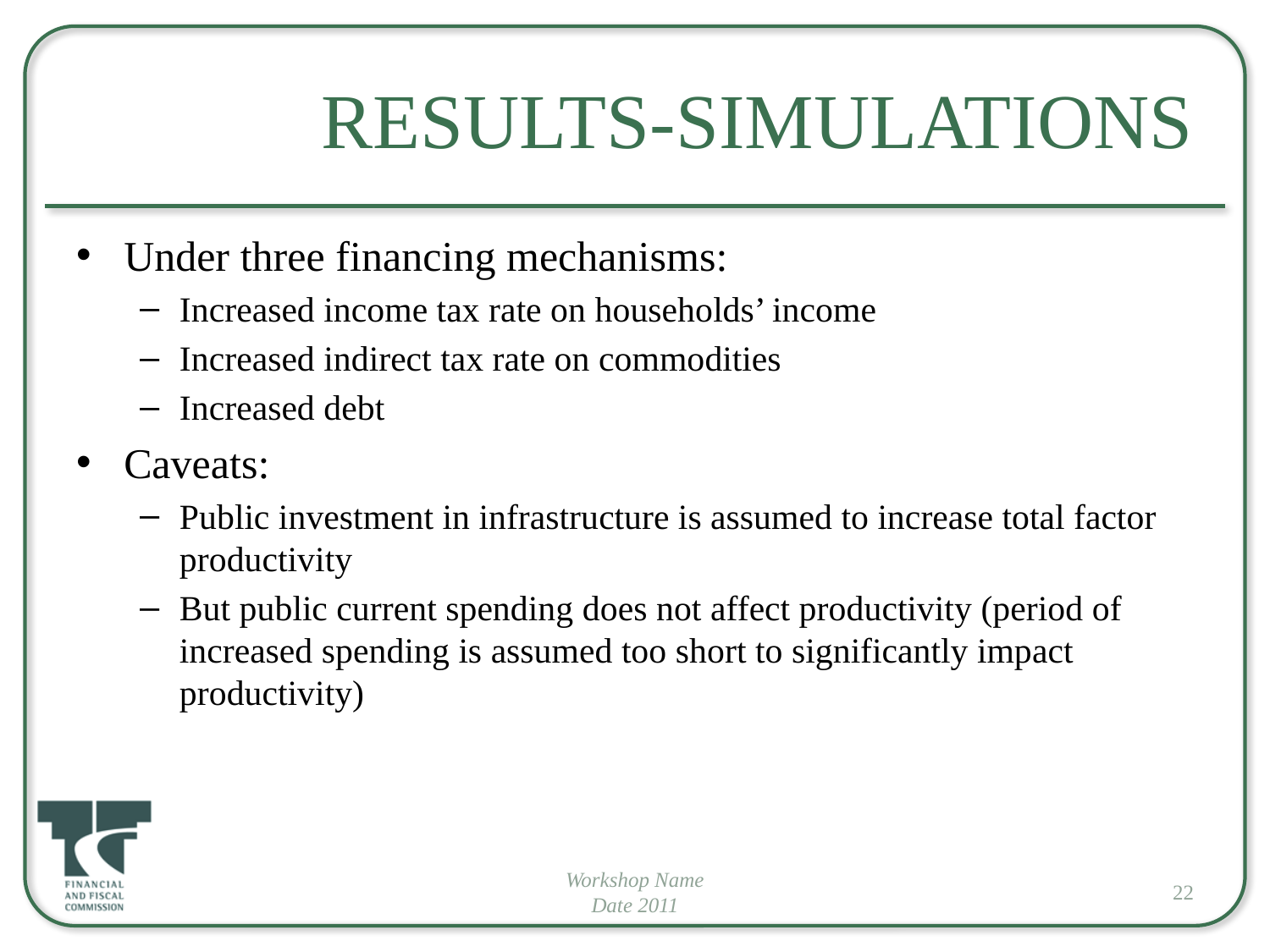

# Results-Simulations
Under three financing mechanisms:
Increased income tax rate on households’ income
Increased indirect tax rate on commodities
Increased debt
Caveats:
Public investment in infrastructure is assumed to increase total factor productivity
But public current spending does not affect productivity (period of increased spending is assumed too short to significantly impact productivity)

Workshop Name
Date 2011
22